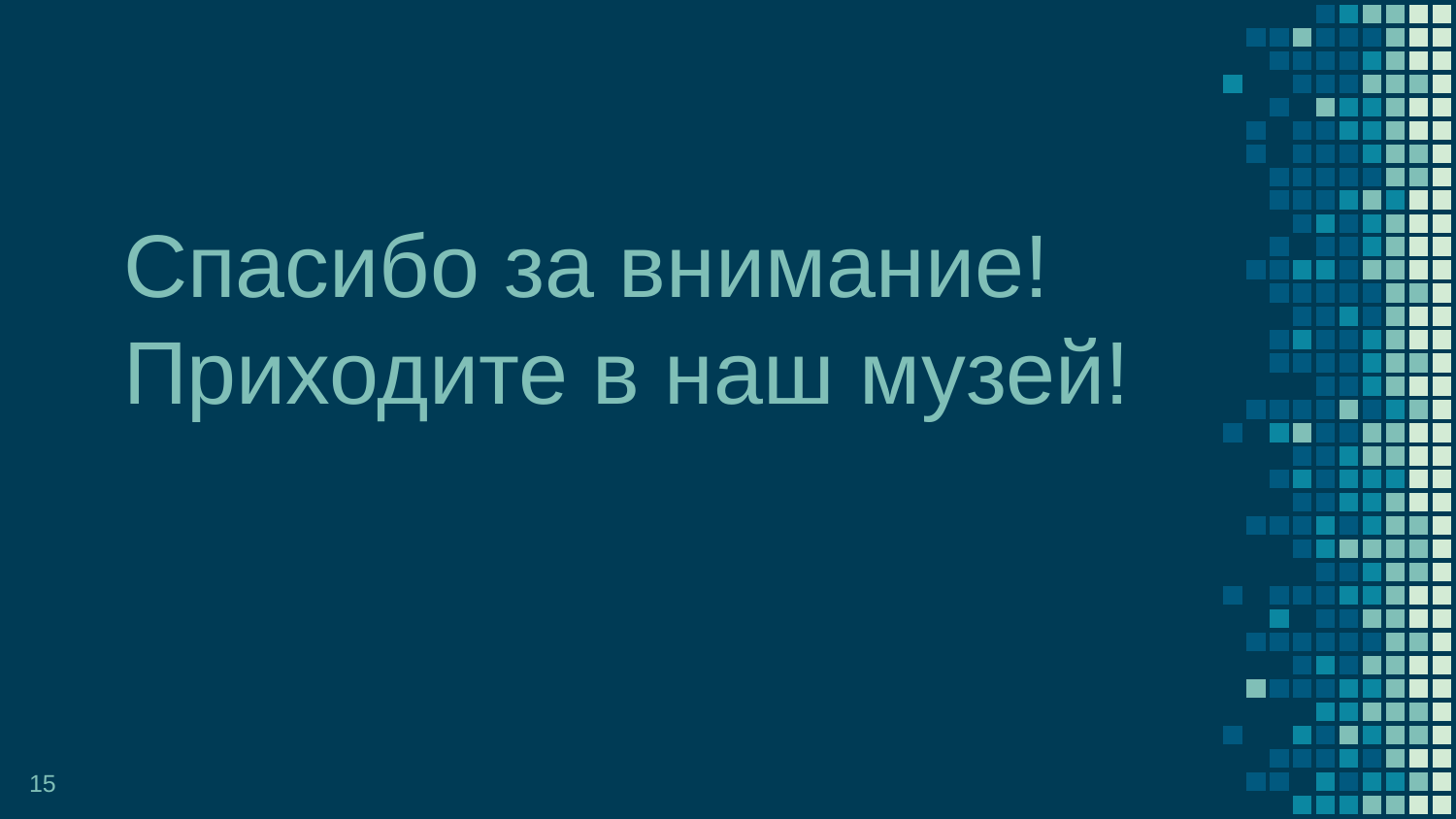

Спасибо за внимание!
Приходите в наш музей!
15